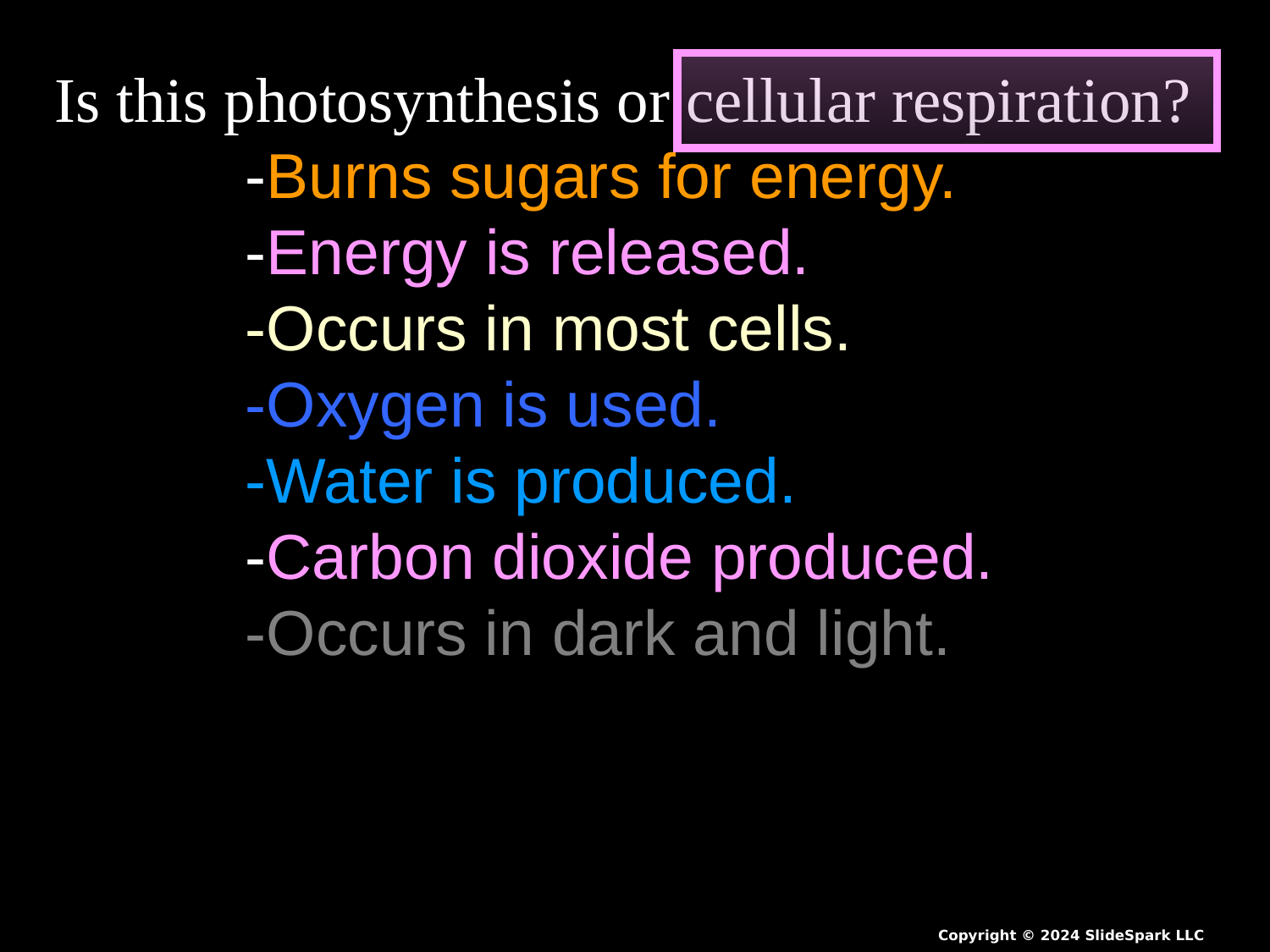

Is this photosynthesis or cellular respiration?
	-Burns sugars for energy.
	-Energy is released.
	-Occurs in most cells.
	-Oxygen is used.
	-Water is produced.
	-Carbon dioxide produced.
	-Occurs in dark and light.

9
Copyright © 2024 SlideSpark LLC